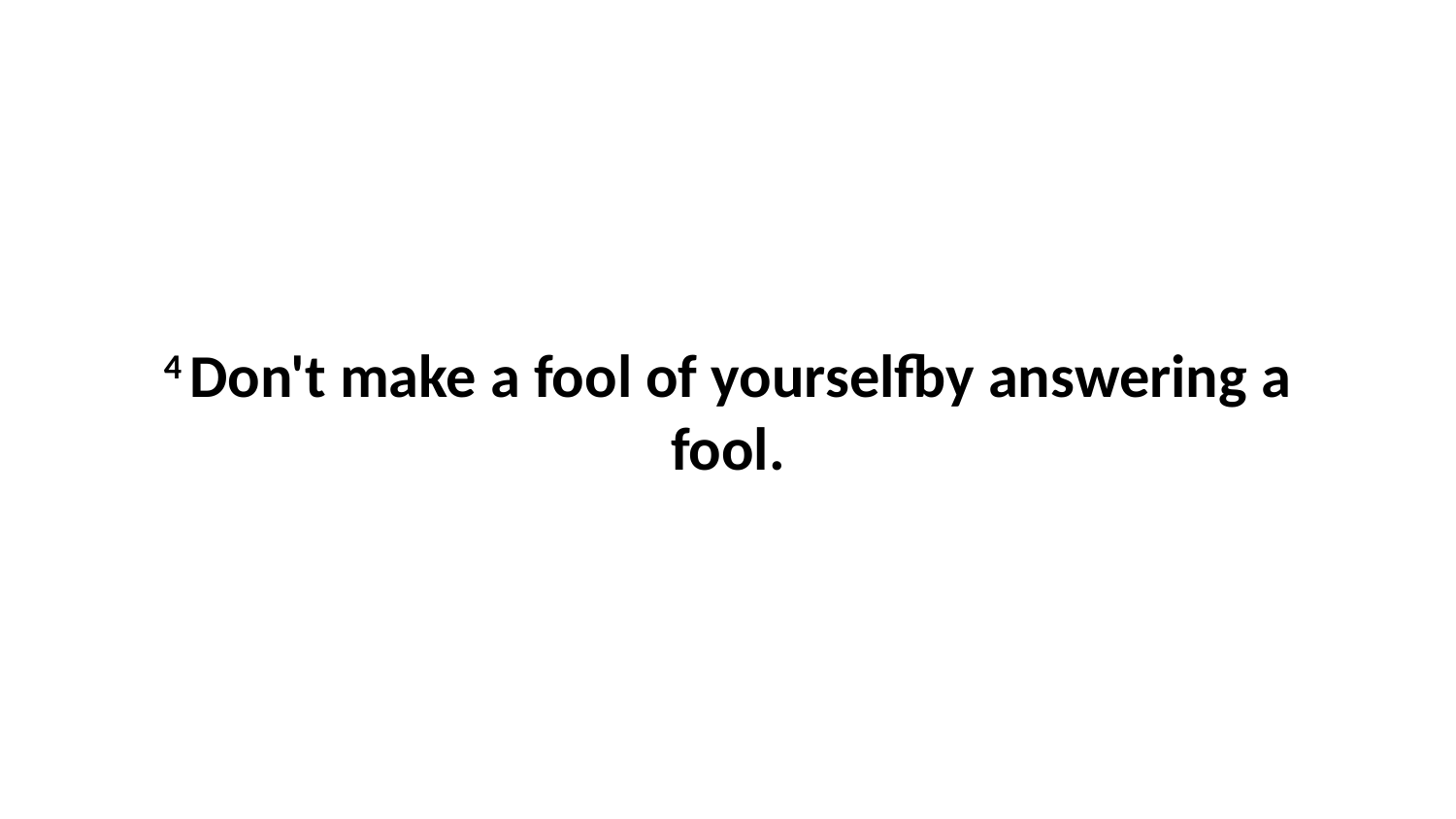

4 Don't make a fool of yourselfby answering a fool.